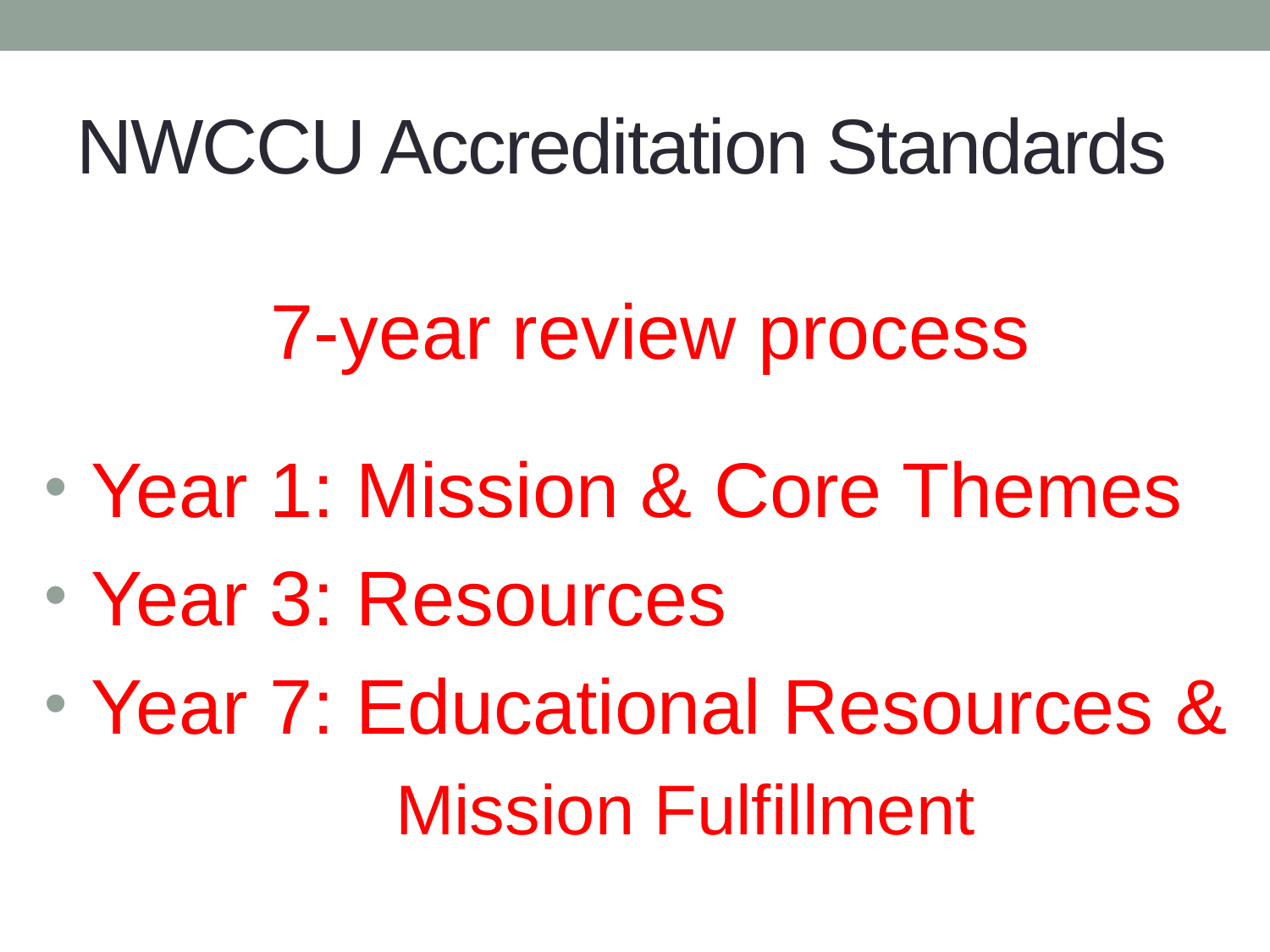

# NWCCU Accreditation Standards
7-year review process

 Year 1: Mission & Core Themes
 Year 3: Resources
 Year 7: Educational Resources &
		   Mission Fulfillment